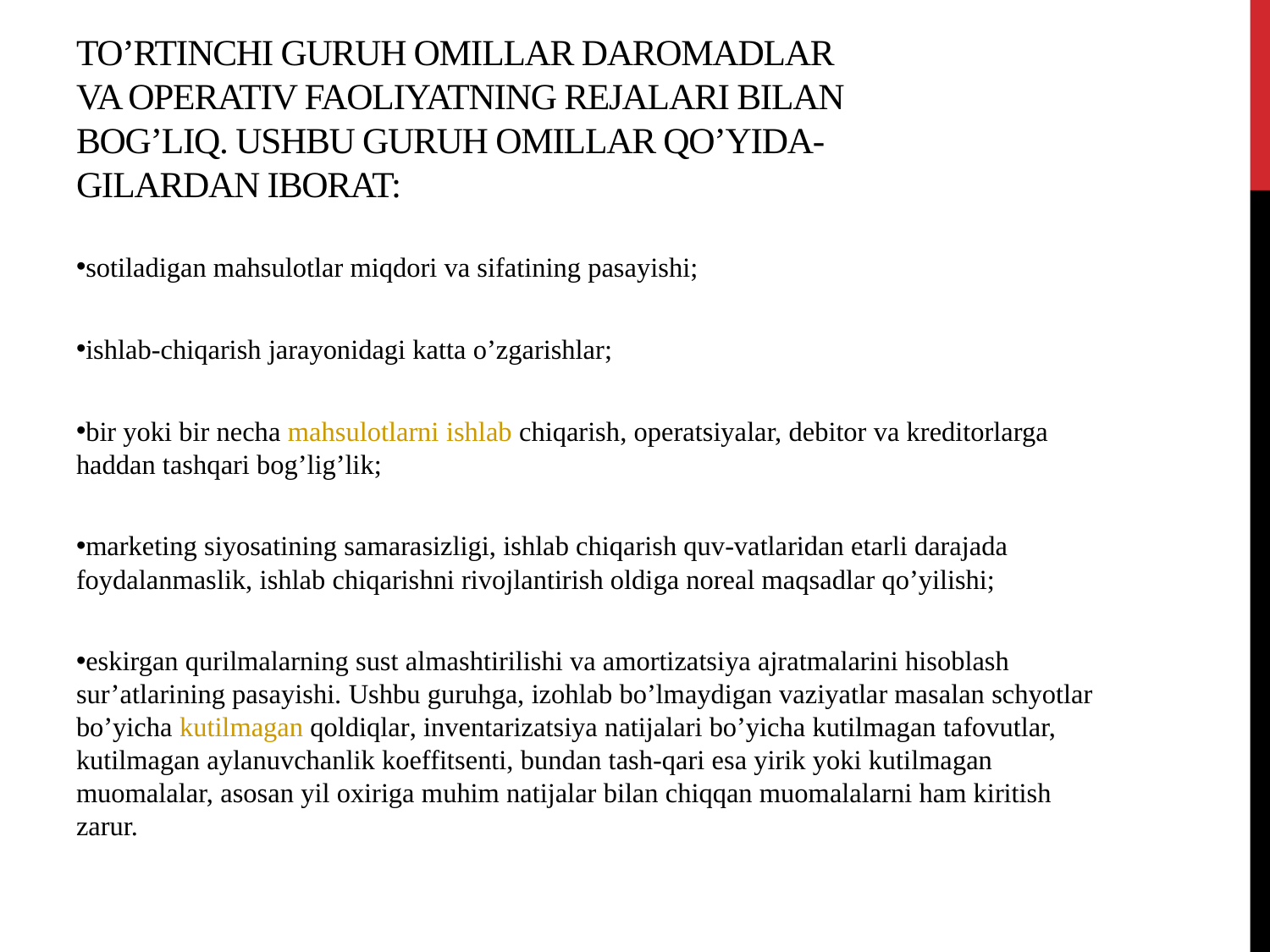

# To’rtinchi guruh omillar daromadlar va operativ faoliyatning rejalari bilan bog’liq. Ushbu guruh omillar qo’yida-gilardan iborat:
sotiladigan mahsulotlar miqdori va sifatining pasayishi;
ishlab-chiqarish jarayonidagi katta o’zgarishlar;
bir yoki bir necha mahsulotlarni ishlab chiqarish, operatsiyalar, debitor va kreditorlarga haddan tashqari bog’lig’lik;
marketing siyosatining samarasizligi, ishlab chiqarish quv-vatlaridan etarli darajada foydalanmaslik, ishlab chiqarishni rivojlantirish oldiga noreal maqsadlar qo’yilishi;
eskirgan qurilmalarning sust almashtirilishi va amortizatsiya ajratmalarini hisoblash sur’atlarining pasayishi. Ushbu guruhga, izohlab bo’lmaydigan vaziyatlar masalan schyotlar bo’yicha kutilmagan qoldiqlar, inventarizatsiya natijalari bo’yicha kutilmagan tafovutlar, kutilmagan aylanuvchanlik koeffitsenti, bundan tash-qari esa yirik yoki kutilmagan muomalalar, asosan yil oxiriga muhim natijalar bilan chiqqan muomalalarni ham kiritish zarur.